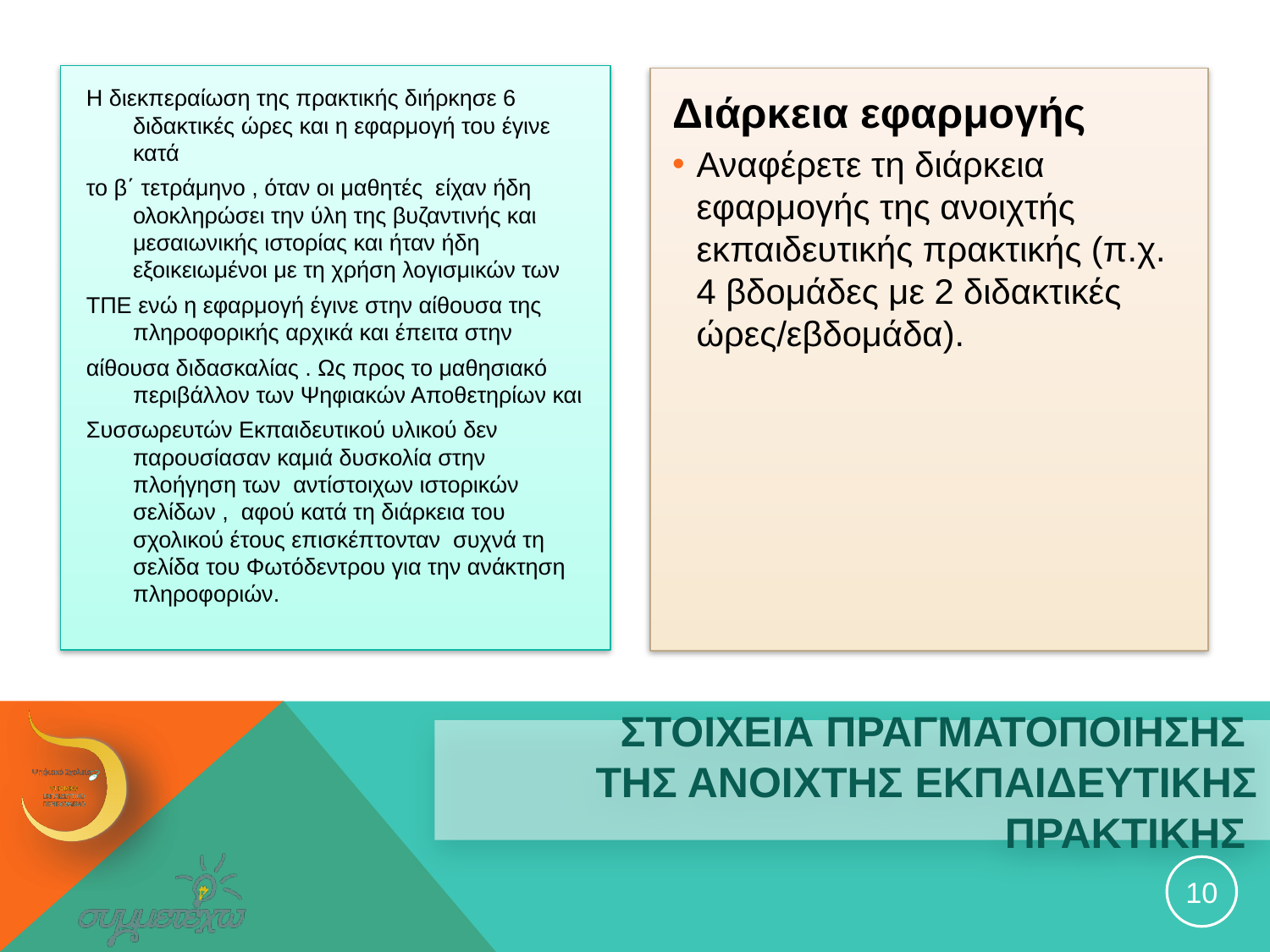

Η διεκπεραίωση της πρακτικής διήρκησε 6  διδακτικές ώρες και η εφαρμογή του έγινε κατά
το β΄ τετράμηνο , όταν οι μαθητές  είχαν ήδη ολοκληρώσει την ύλη της βυζαντινής και μεσαιωνικής ιστορίας και ήταν ήδη εξοικειωμένοι με τη χρήση λογισμικών των
ΤΠΕ ενώ η εφαρμογή έγινε στην αίθουσα της πληροφορικής αρχικά και έπειτα στην
αίθουσα διδασκαλίας . Ως προς το μαθησιακό περιβάλλον των Ψηφιακών Αποθετηρίων και
Συσσωρευτών Εκπαιδευτικού υλικού δεν παρουσίασαν καμιά δυσκολία στην πλοήγηση των  αντίστοιχων ιστορικών σελίδων ,  αφού κατά τη διάρκεια του σχολικού έτους επισκέπτονταν  συχνά τη σελίδα του Φωτόδεντρου για την ανάκτηση πληροφοριών.

Διάρκεια εφαρμογής
Αναφέρετε τη διάρκεια εφαρμογής της ανοιχτής εκπαιδευτικής πρακτικής (π.χ. 4 βδομάδες με 2 διδακτικές ώρες/εβδομάδα).
# ΣΤΟΙΧΕΙΑ ΠΡΑΓΜΑΤΟΠΟΙΗΣΗΣ ΤΗΣ ανοιχτησ εκπαιδευτικησ ΠΡΑΚΤΙΚΗΣ
10